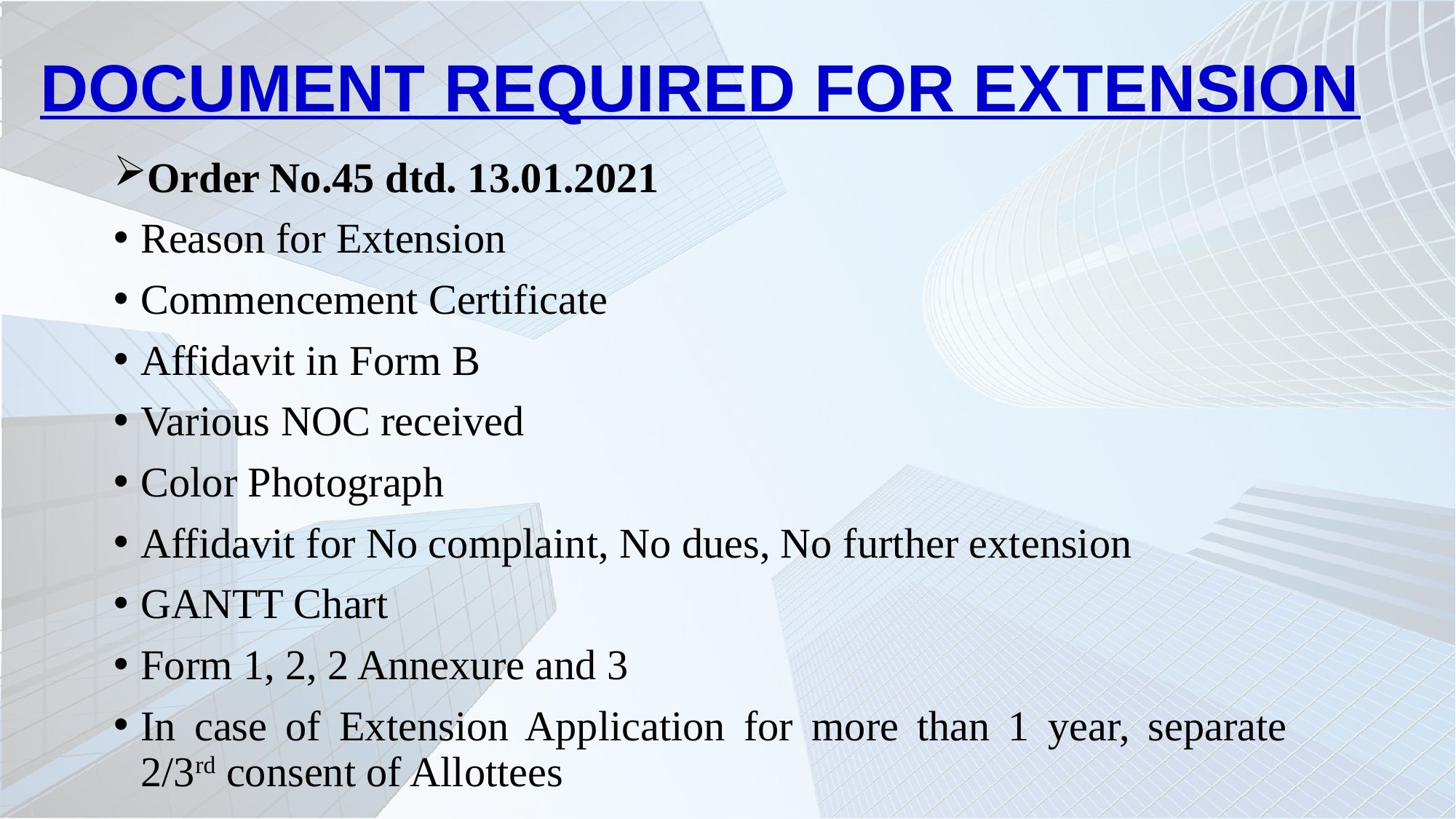

# DOCUMENT REQUIRED FOR EXTENSION
Order No.45 dtd. 13.01.2021
Reason for Extension
Commencement Certificate
Affidavit in Form B
Various NOC received
Color Photograph
Affidavit for No complaint, No dues, No further extension
GANTT Chart
Form 1, 2, 2 Annexure and 3
In case of Extension Application for more than 1 year, separate 2/3rd consent of Allottees